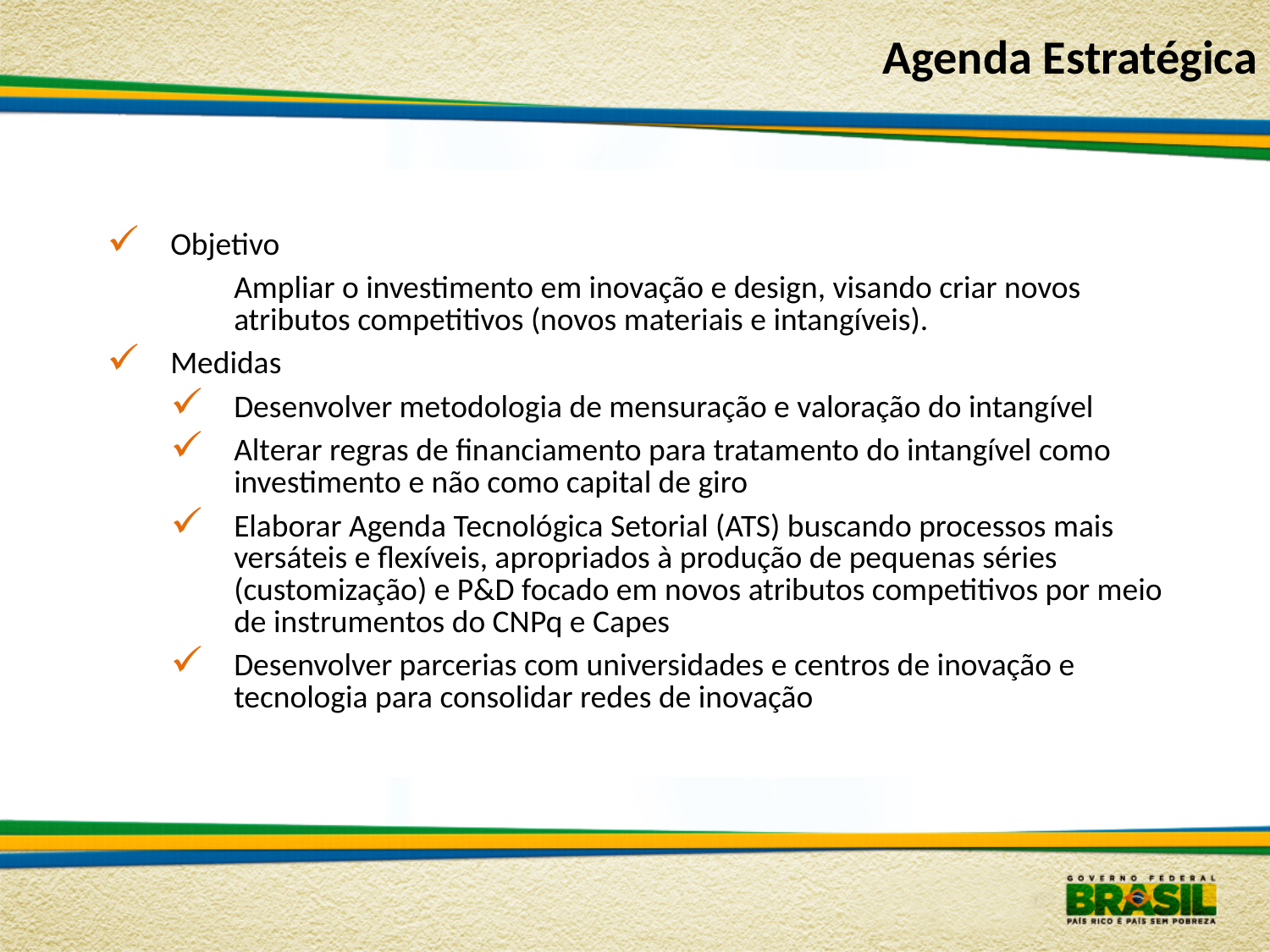

# Agenda Estratégica
| Objetivo Ampliar o investimento em inovação e design, visando criar novos atributos competitivos (novos materiais e intangíveis). Medidas Desenvolver metodologia de mensuração e valoração do intangível Alterar regras de financiamento para tratamento do intangível como investimento e não como capital de giro Elaborar Agenda Tecnológica Setorial (ATS) buscando processos mais versáteis e flexíveis, apropriados à produção de pequenas séries (customização) e P&D focado em novos atributos competitivos por meio de instrumentos do CNPq e Capes Desenvolver parcerias com universidades e centros de inovação e tecnologia para consolidar redes de inovação |
| --- |